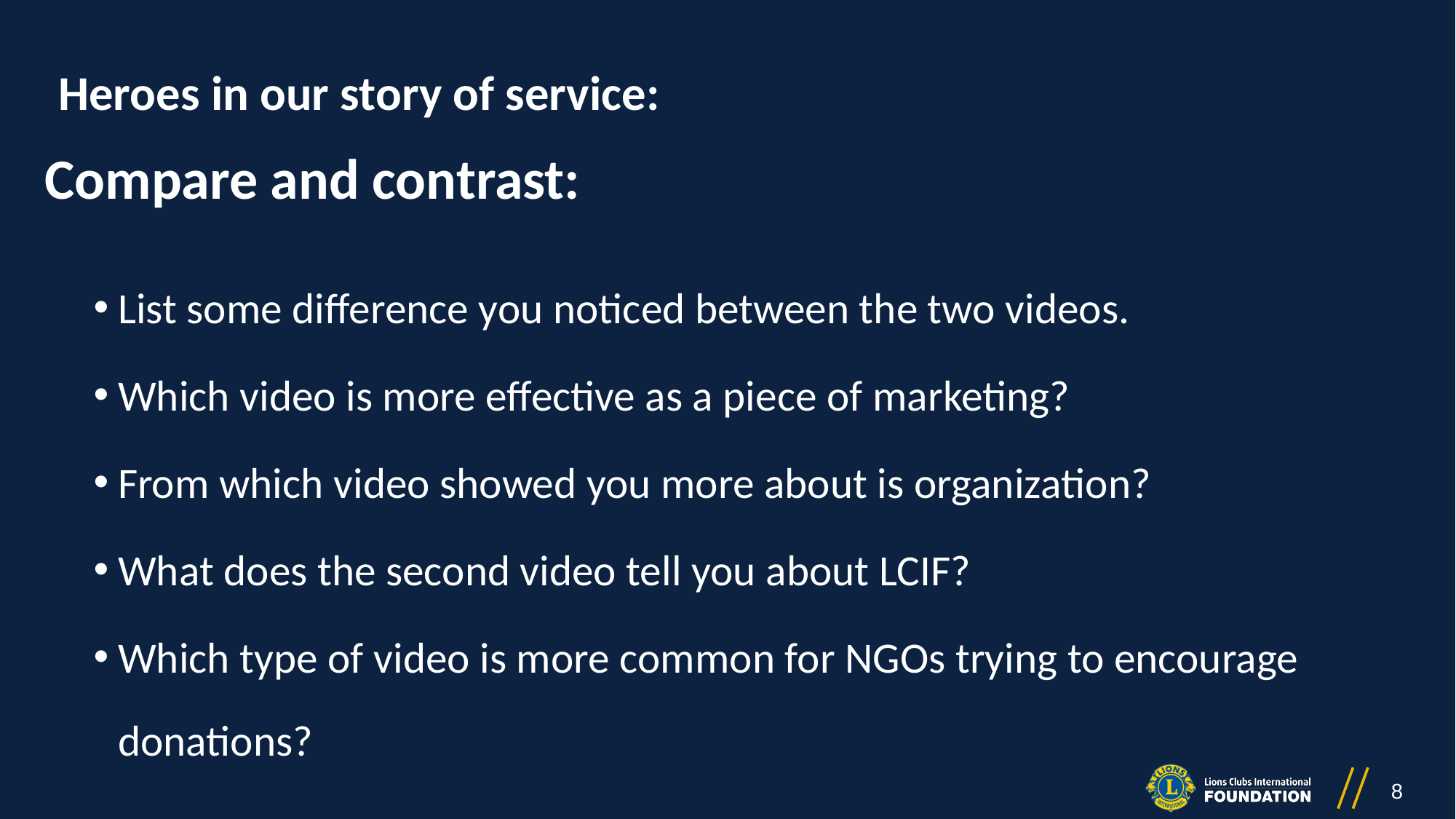

Heroes in our story of service:
Compare and contrast:

List some difference you noticed between the two videos.
Which video is more effective as a piece of marketing?
From which video showed you more about is organization?
What does the second video tell you about LCIF?
Which type of video is more common for NGOs trying to encourage donations?